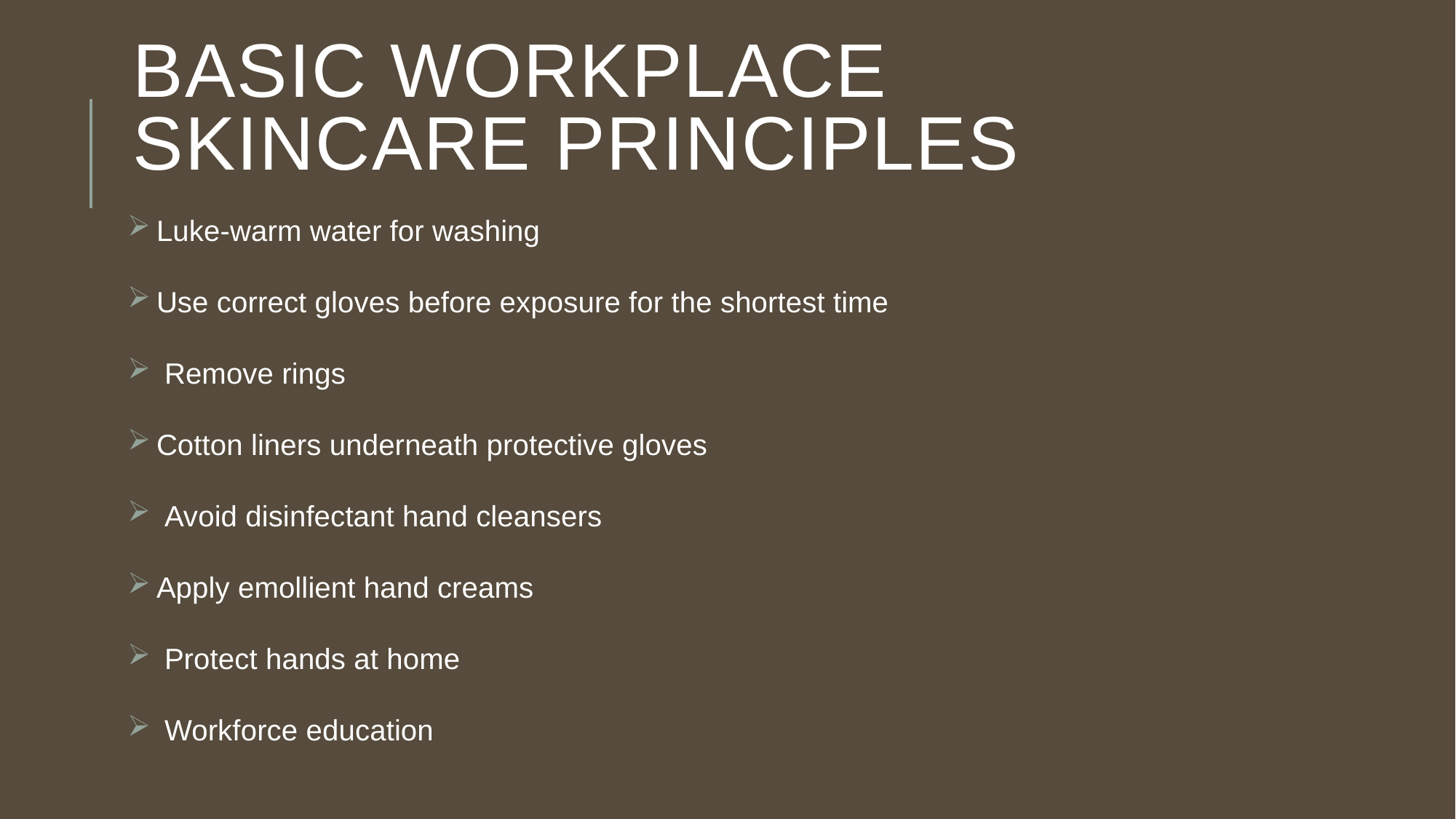

# Basic workplace skincare principles
 Luke‐warm water for washing
 Use correct gloves before exposure for the shortest time
  Remove rings
 Cotton liners underneath protective gloves
  Avoid disinfectant hand cleansers
 Apply emollient hand creams
  Protect hands at home
  Workforce education